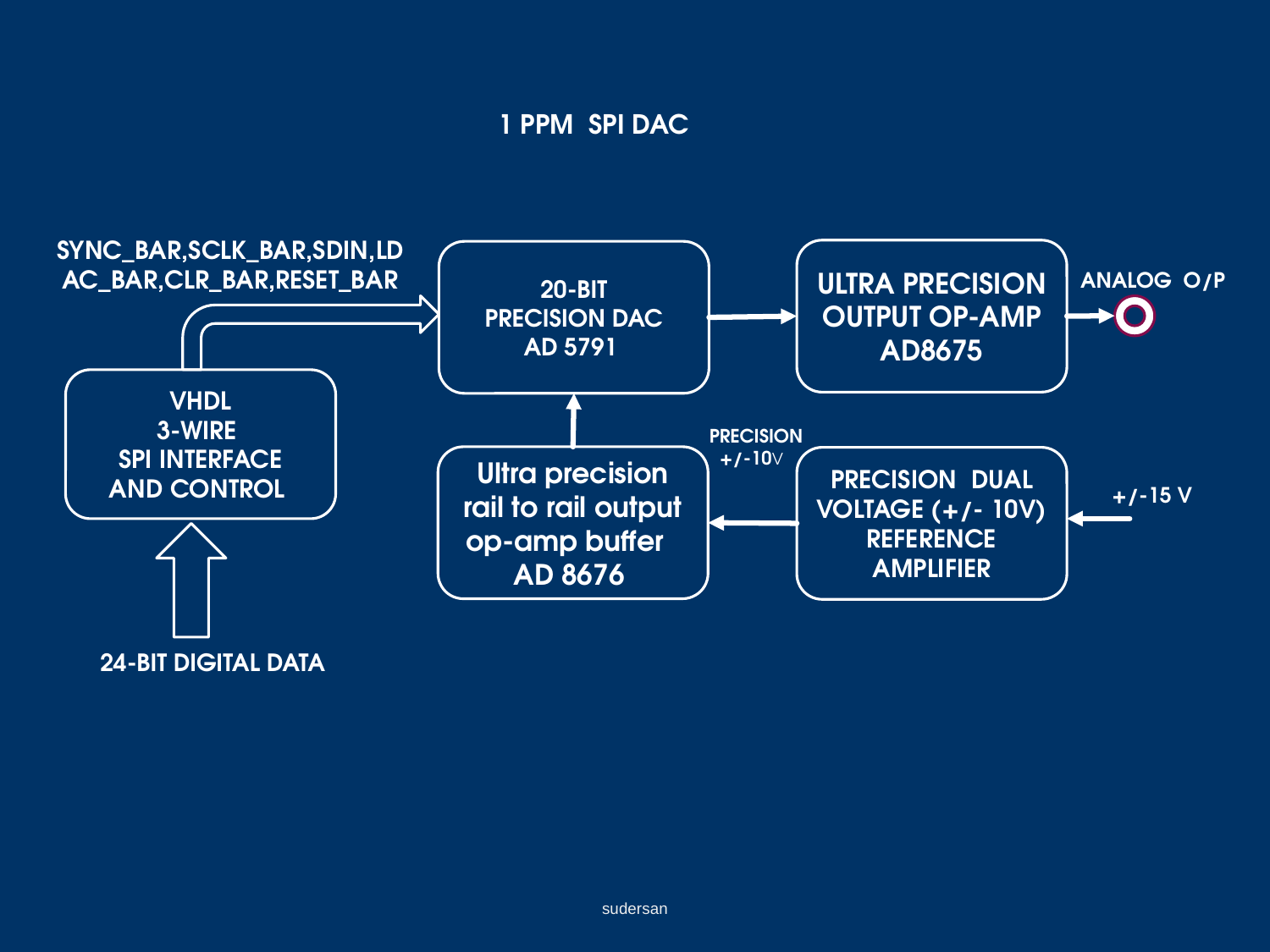

1 PPM  SPI DAC
SYNC_BAR,SCLK_BAR,SDIN,LDAC_BAR,CLR_BAR,RESET_BAR
ULTRA PRECISION
OUTPUT OP-AMP
AD8675
20-BIT
PRECISION DAC
AD 5791
ANALOG  O/P

VHDL
3-WIRE
SPI INTERFACE
AND CONTROL
PRECISION
  +/-10V
Ultra precision rail to rail output op-amp buffer   AD 8676
PRECISION  DUAL VOLTAGE (+/- 10V) REFERENCE AMPLIFIER
+/-15 V

24-BIT DIGITAL DATA
sudersan